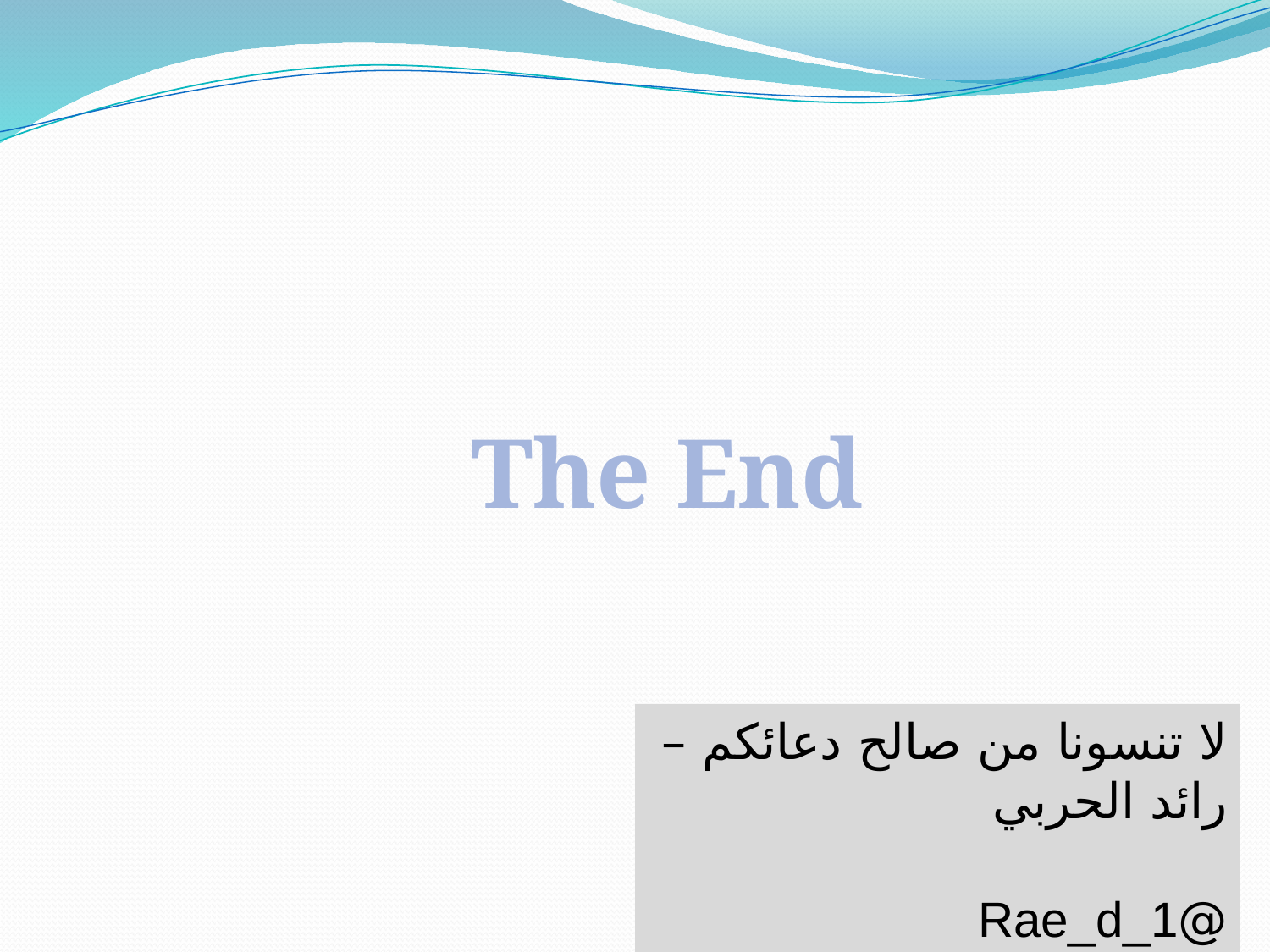

The End
لا تنسونا من صالح دعائكم – رائد الحربي

@Rae_d_1